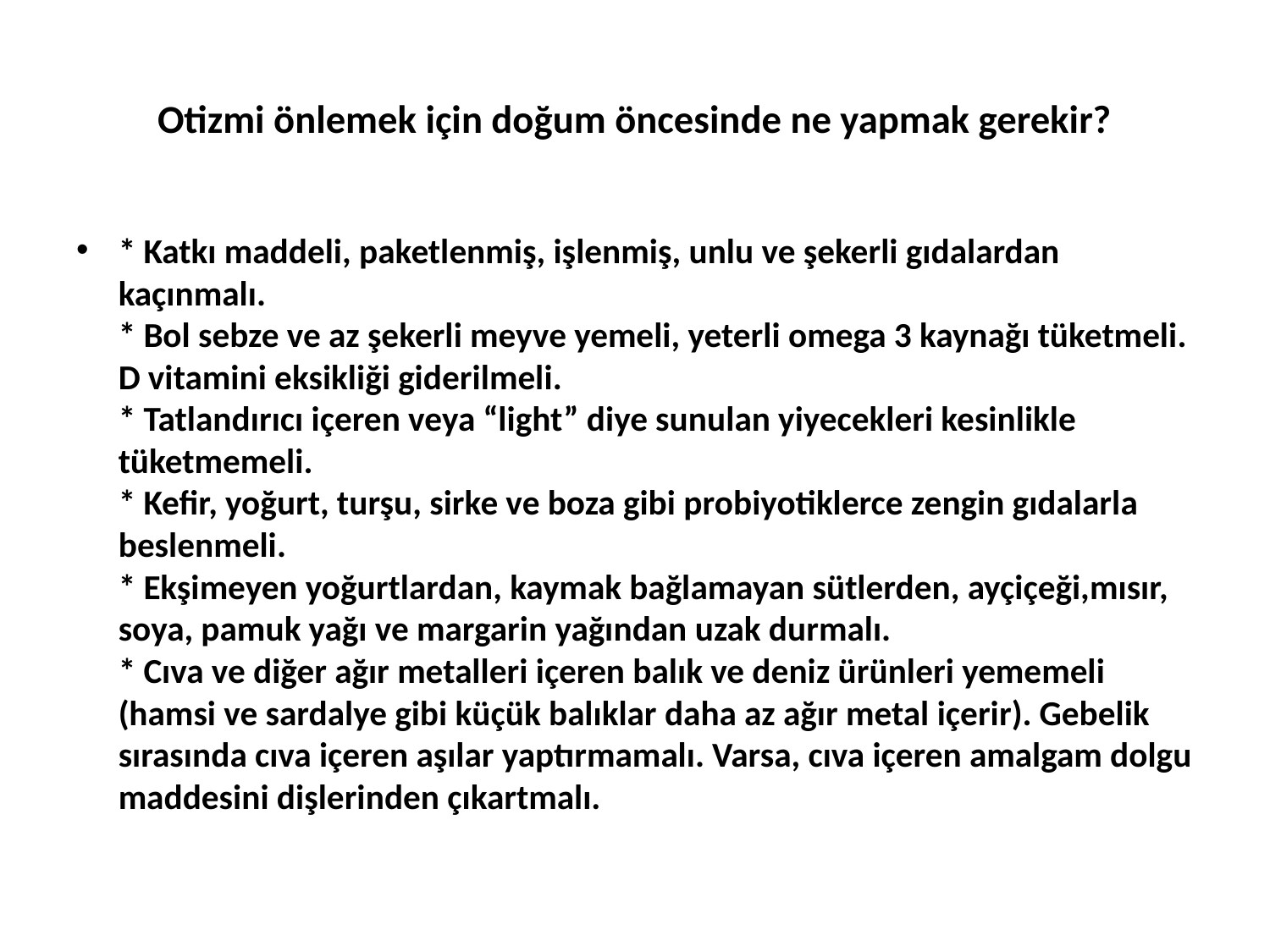

# Otizmi önlemek için doğum öncesinde ne yapmak gerekir?
* Katkı maddeli, paketlenmiş, işlenmiş, unlu ve şekerli gıdalardan kaçınmalı.
* Bol sebze ve az şekerli meyve yemeli, yeterli omega 3 kaynağı tüketmeli.
D vitamini eksikliği giderilmeli.
* Tatlandırıcı içeren veya “light” diye sunulan yiyecekleri kesinlikle tüketmemeli.
* Kefir, yoğurt, turşu, sirke ve boza gibi probiyotiklerce zengin gıdalarla beslenmeli.
* Ekşimeyen yoğurtlardan, kaymak bağlamayan sütlerden, ayçiçeği,mısır, soya, pamuk yağı ve margarin yağından uzak durmalı.
* Cıva ve diğer ağır metalleri içeren balık ve deniz ürünleri yememeli (hamsi ve sardalye gibi küçük balıklar daha az ağır metal içerir). Gebelik sırasında cıva içeren aşılar yaptırmamalı. Varsa, cıva içeren amalgam dolgu maddesini dişlerinden çıkartmalı.